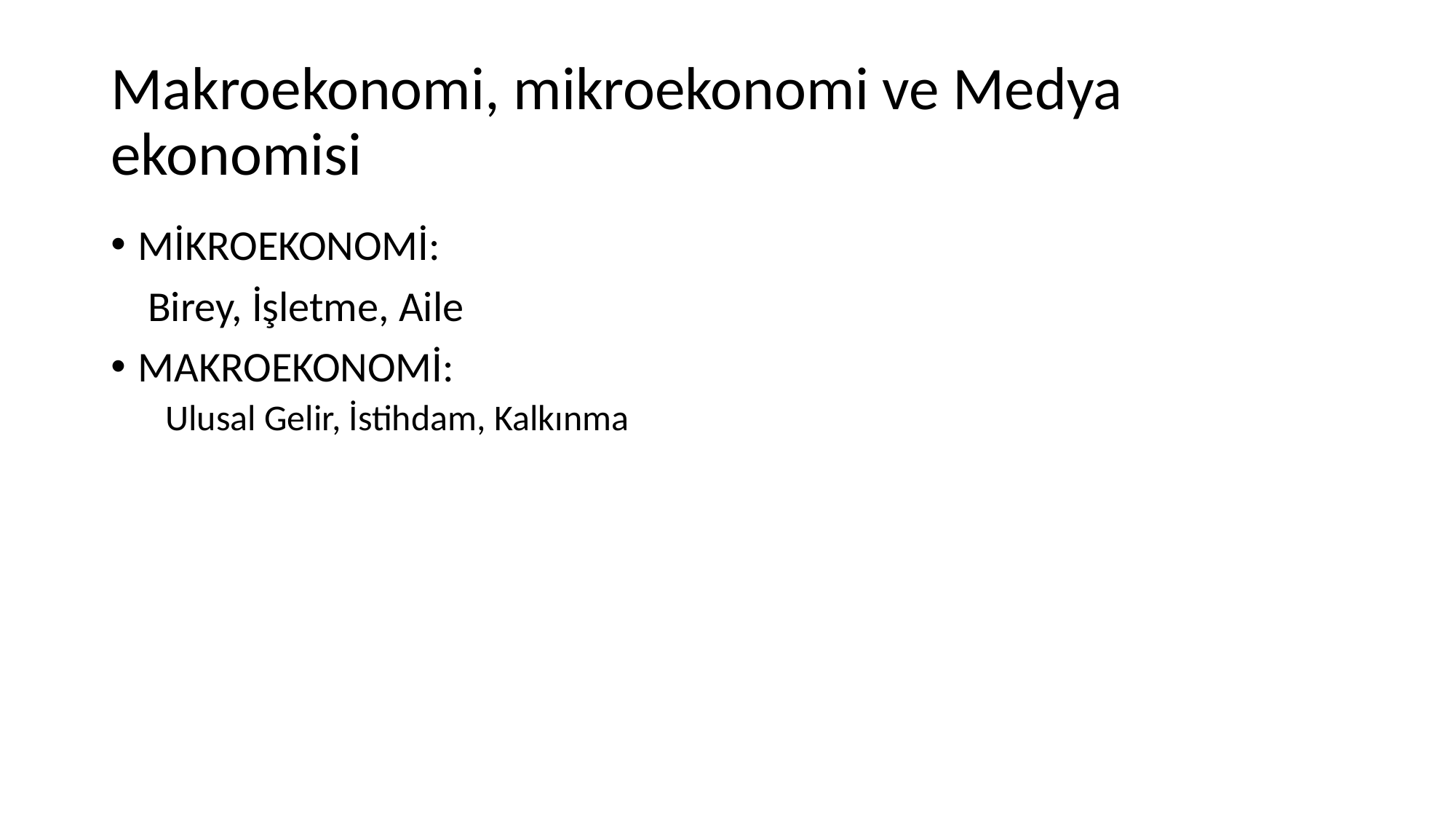

# Makroekonomi, mikroekonomi ve Medya ekonomisi
MİKROEKONOMİ:
	 Birey, İşletme, Aile
MAKROEKONOMİ:
Ulusal Gelir, İstihdam, Kalkınma